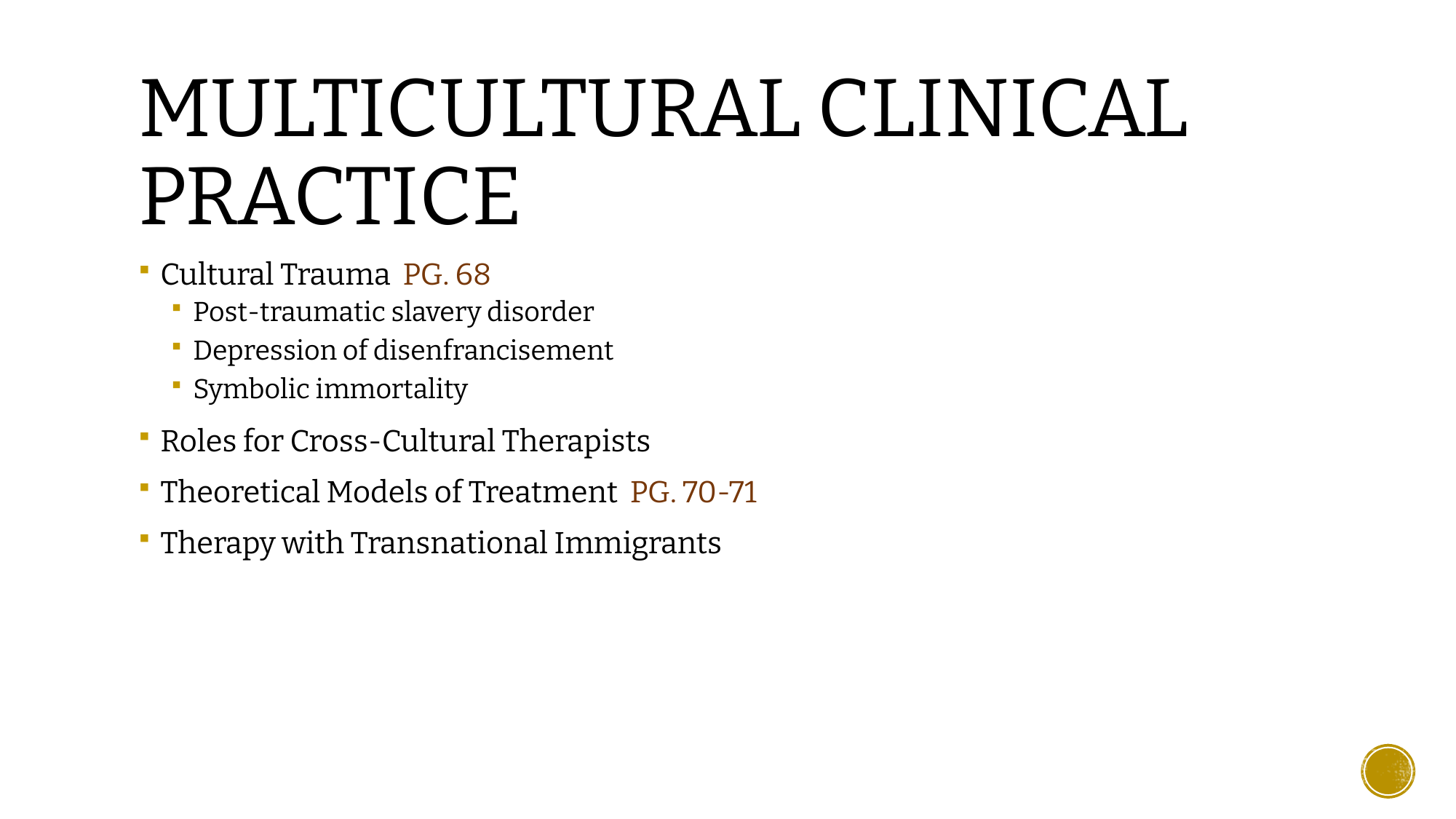

# Multicultural Clinical Practice
Cultural Trauma  PG. 68
Post-traumatic slavery disorder
Depression of disenfrancisement
Symbolic immortality
Roles for Cross-Cultural Therapists
Theoretical Models of Treatment  PG. 70-71
Therapy with Transnational Immigrants